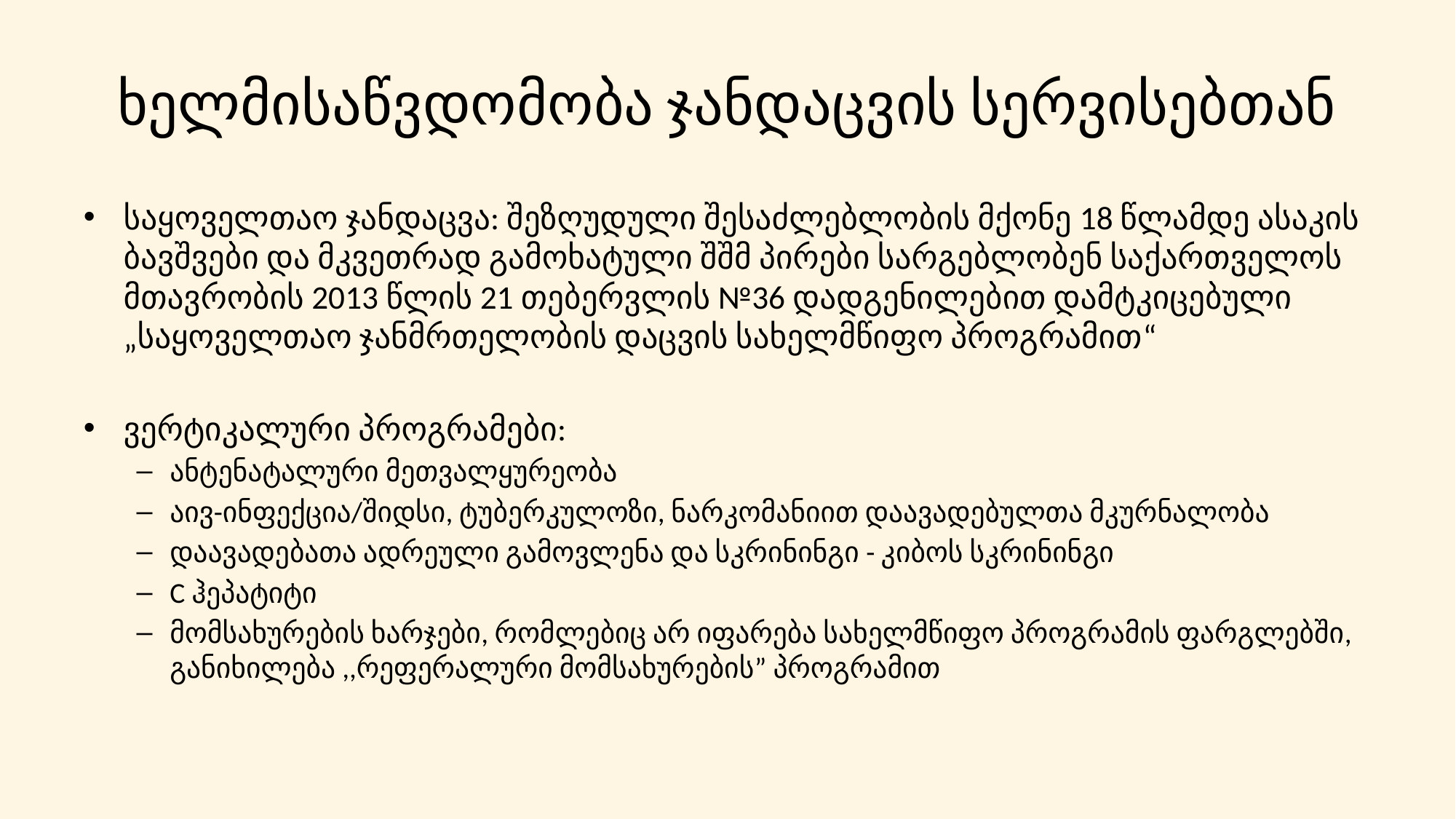

# ხელმისაწვდომობა ჯანდაცვის სერვისებთან
საყოველთაო ჯანდაცვა: შეზღუდული შესაძლებლობის მქონე 18 წლამდე ასაკის ბავშვები და მკვეთრად გამოხატული შშმ პირები სარგებლობენ საქართველოს მთავრობის 2013 წლის 21 თებერვლის №36 დადგენილებით დამტკიცებული „საყოველთაო ჯანმრთელობის დაცვის სახელმწიფო პროგრამით“

ვერტიკალური პროგრამები:
ანტენატალური მეთვალყურეობა
აივ-ინფექცია/შიდსი, ტუბერკულოზი, ნარკომანიით დაავადებულთა მკურნალობა
დაავადებათა ადრეული გამოვლენა და სკრინინგი - კიბოს სკრინინგი
C ჰეპატიტი
მომსახურების ხარჯები, რომლებიც არ იფარება სახელმწიფო პროგრამის ფარგლებში, განიხილება ,,რეფერალური მომსახურების” პროგრამით